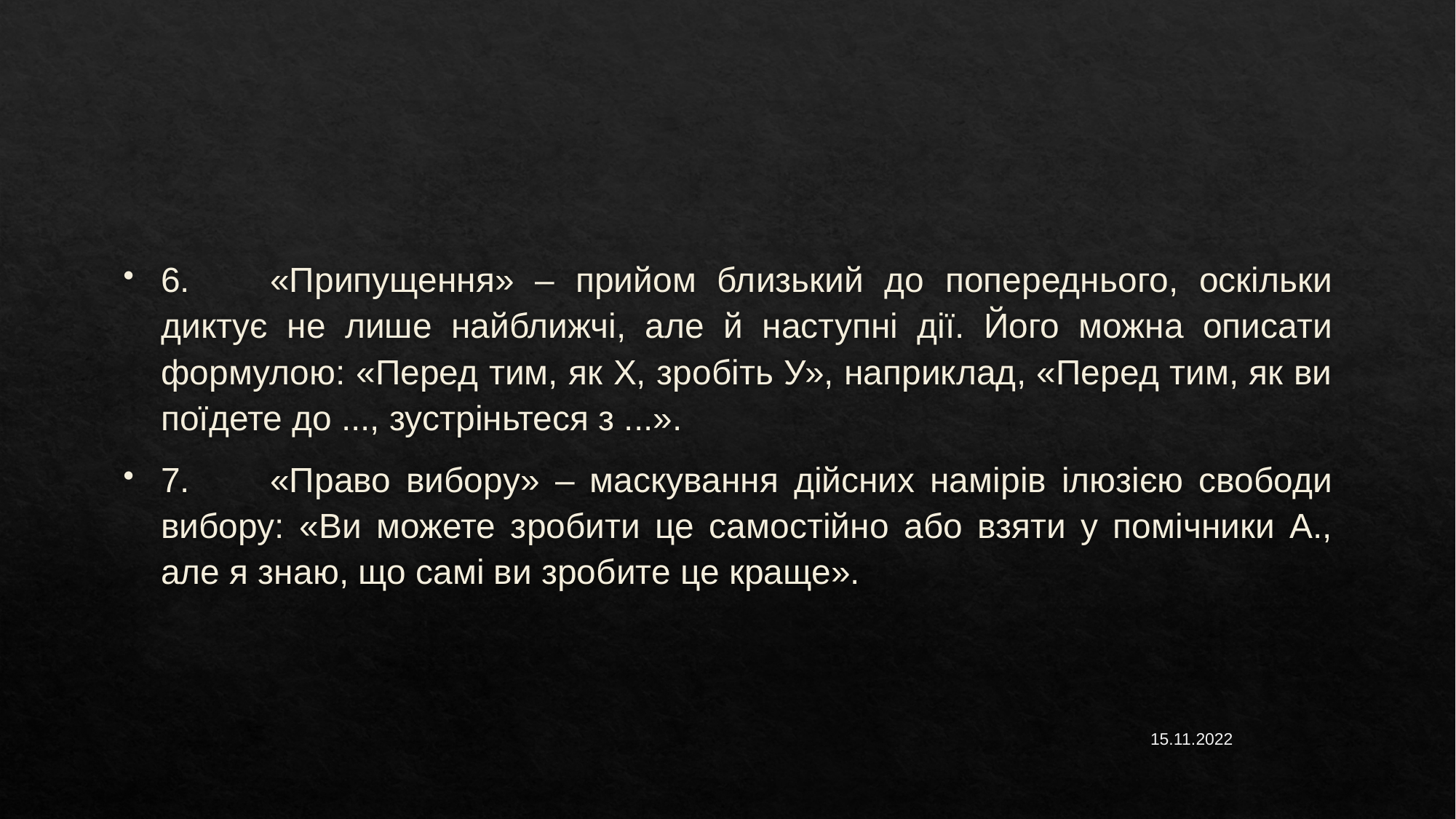

#
6.	«Припущення» – прийом близький до попереднього, оскільки диктує не лише найближчі, але й наступні дії. Його можна описати формулою: «Перед тим, як Х, зробіть У», наприклад, «Перед тим, як ви поїдете до ..., зустріньтеся з ...».
7.	«Право вибору» – маскування дійсних намірів ілюзією свободи вибору: «Ви можете зробити це самостійно або взяти у помічники А., але я знаю, що самі ви зробите це краще».

15.11.2022